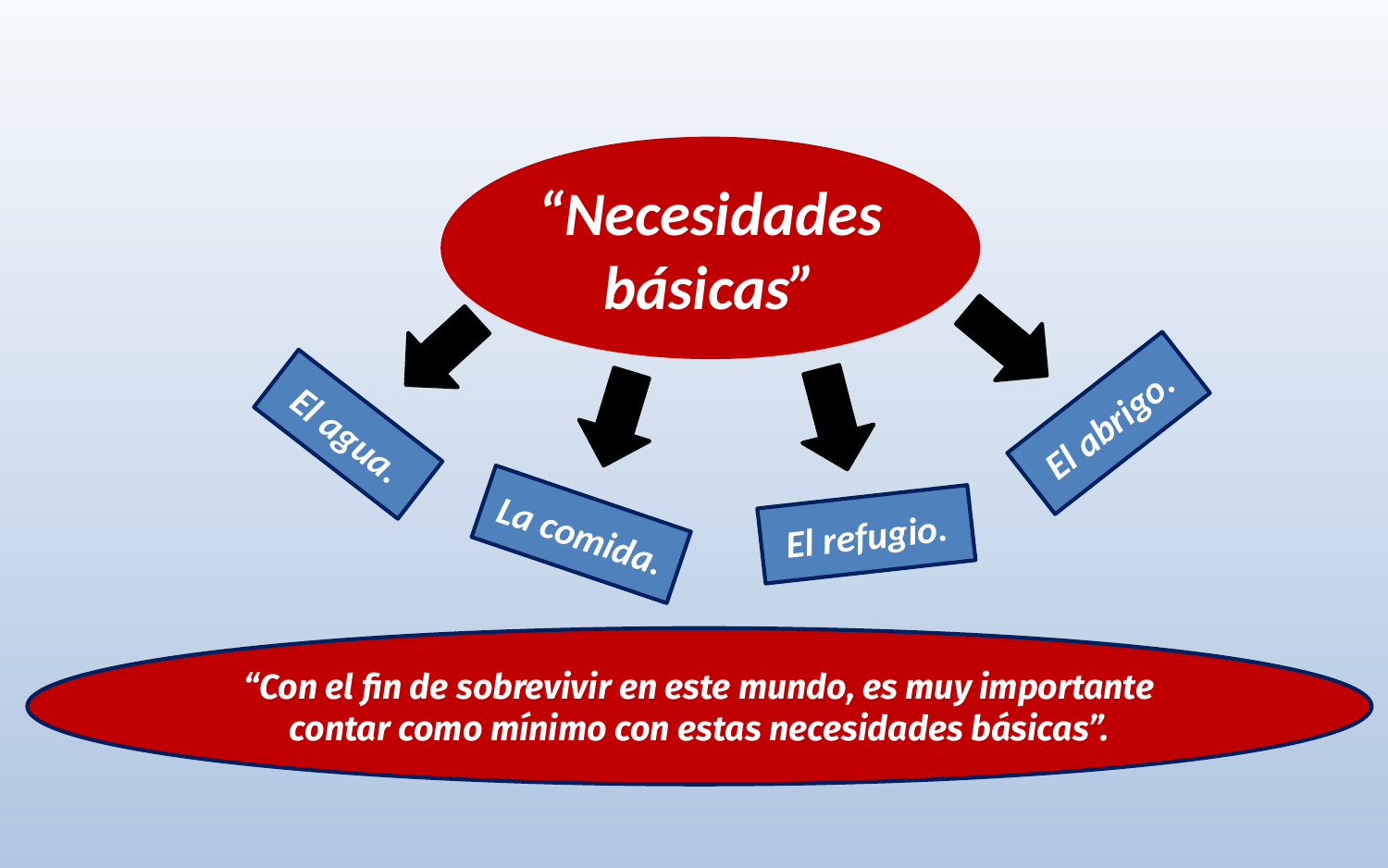

“Necesidades básicas”

El abrigo.
El agua.
La comida.
El refugio.
“Con el fin de sobrevivir en este mundo, es muy importante contar como mínimo con estas necesidades básicas”.